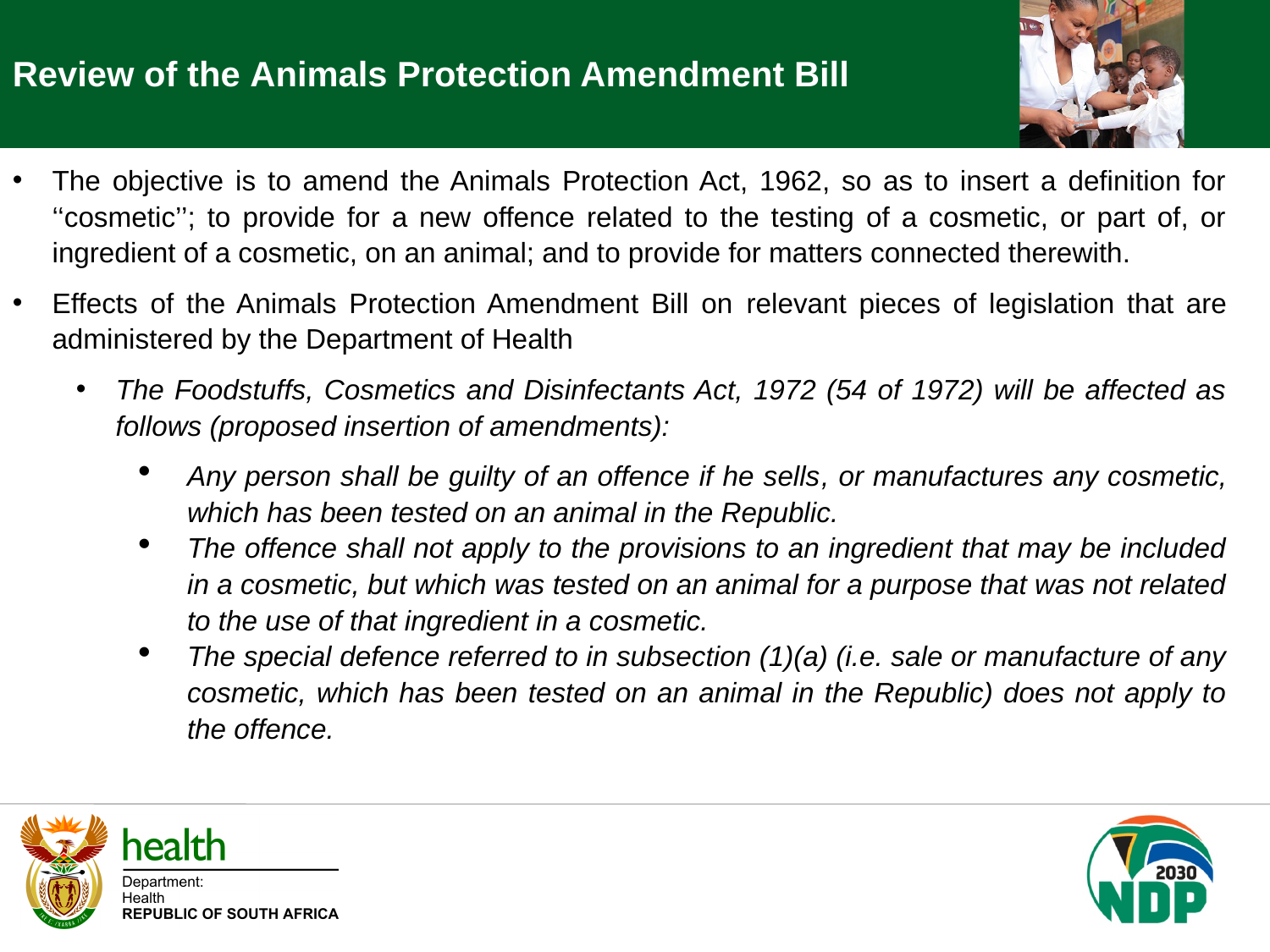

Review of the Animals Protection Amendment Bill
The objective is to amend the Animals Protection Act, 1962, so as to insert a definition for ‘‘cosmetic’’; to provide for a new offence related to the testing of a cosmetic, or part of, or ingredient of a cosmetic, on an animal; and to provide for matters connected therewith.
Effects of the Animals Protection Amendment Bill on relevant pieces of legislation that are administered by the Department of Health
The Foodstuffs, Cosmetics and Disinfectants Act, 1972 (54 of 1972) will be affected as follows (proposed insertion of amendments):
Any person shall be guilty of an offence if he sells, or manufactures any cosmetic, which has been tested on an animal in the Republic.
The offence shall not apply to the provisions to an ingredient that may be included in a cosmetic, but which was tested on an animal for a purpose that was not related to the use of that ingredient in a cosmetic.
The special defence referred to in subsection (1)(a) (i.e. sale or manufacture of any cosmetic, which has been tested on an animal in the Republic) does not apply to the offence.